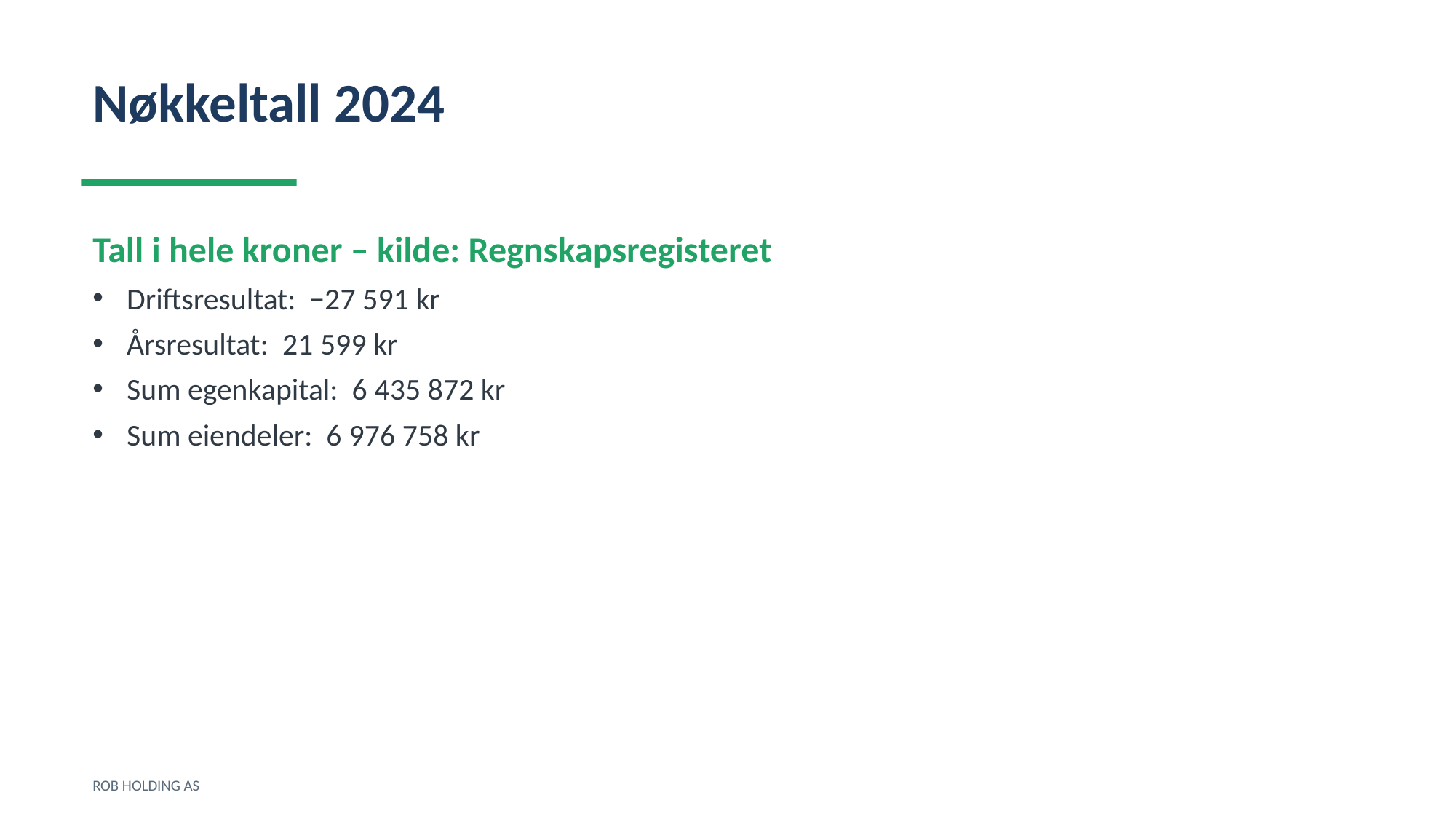

Nøkkeltall 2024

Tall i hele kroner – kilde: Regnskapsregisteret
Driftsresultat:  −27 591 kr
Årsresultat:  21 599 kr
Sum egenkapital:  6 435 872 kr
Sum eiendeler:  6 976 758 kr
ROB HOLDING AS